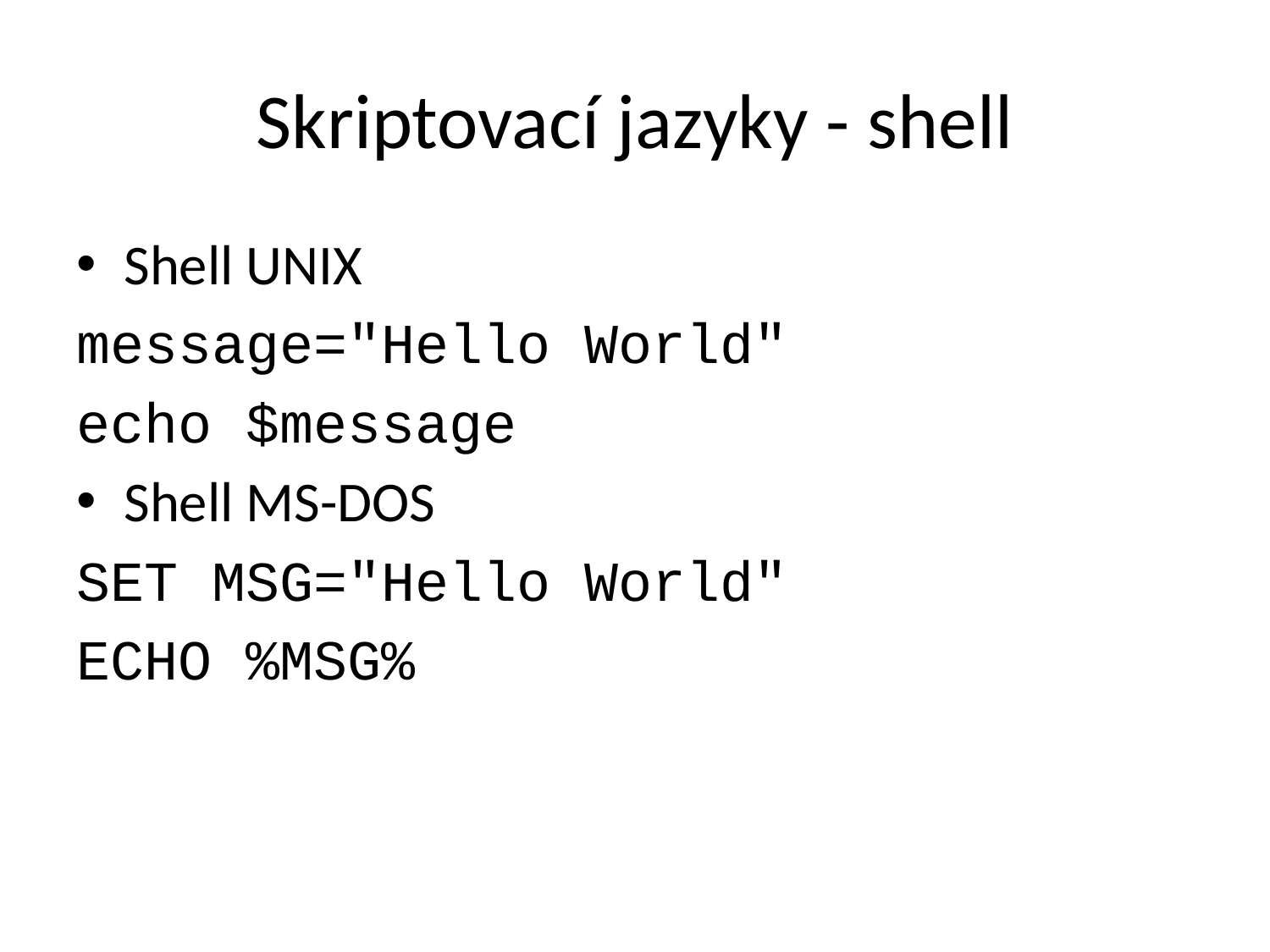

# Skriptovací jazyky - shell
Shell UNIX
message="Hello World"
echo $message
Shell MS-DOS
SET MSG="Hello World"
ECHO %MSG%